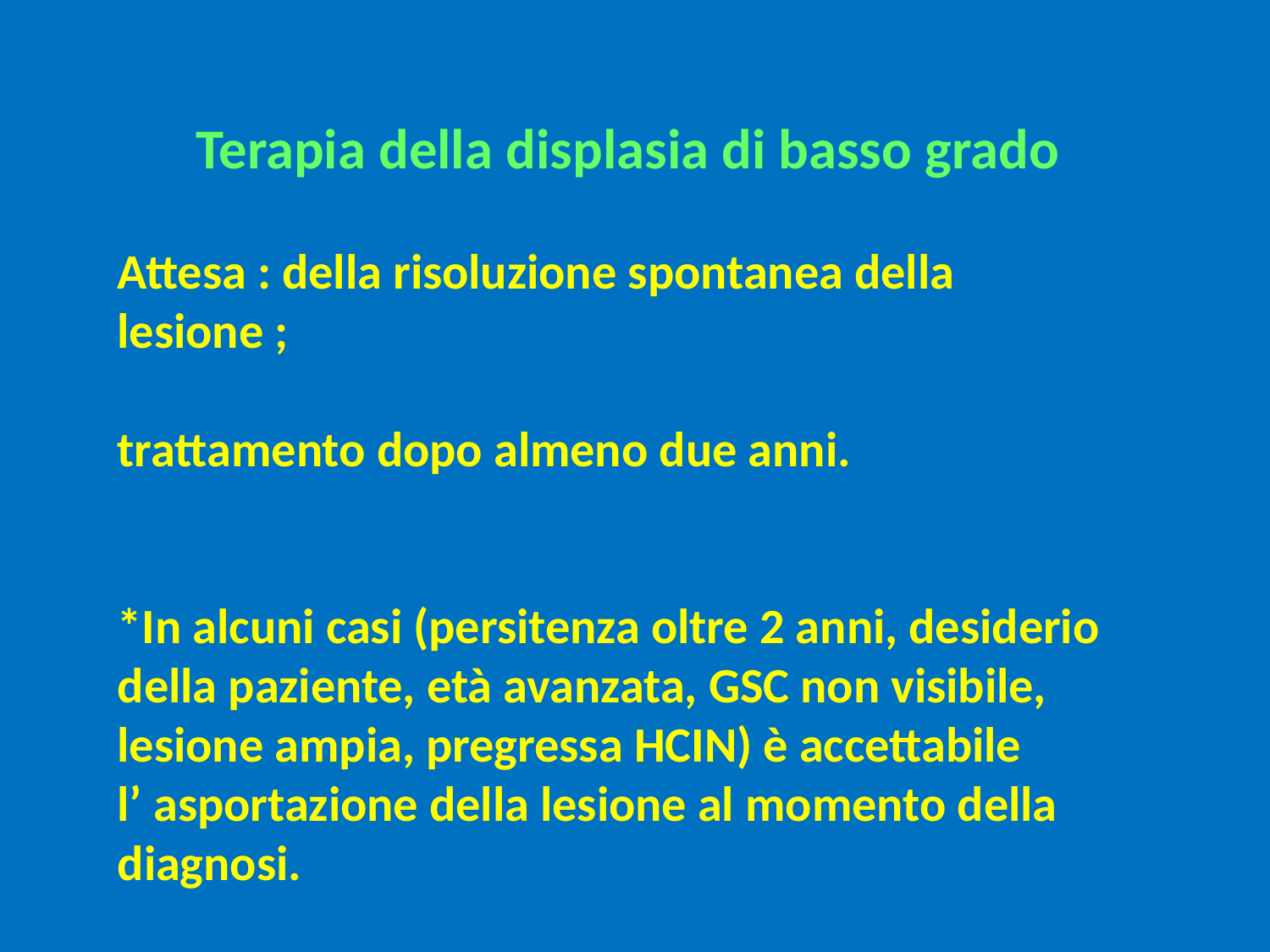

Terapia della displasia di basso grado

Attesa : della risoluzione spontanea della lesione ;

trattamento dopo almeno due anni.

*In alcuni casi (persitenza oltre 2 anni, desiderio della paziente, età avanzata, GSC non visibile, lesione ampia, pregressa HCIN) è accettabile
l’ asportazione della lesione al momento della diagnosi.